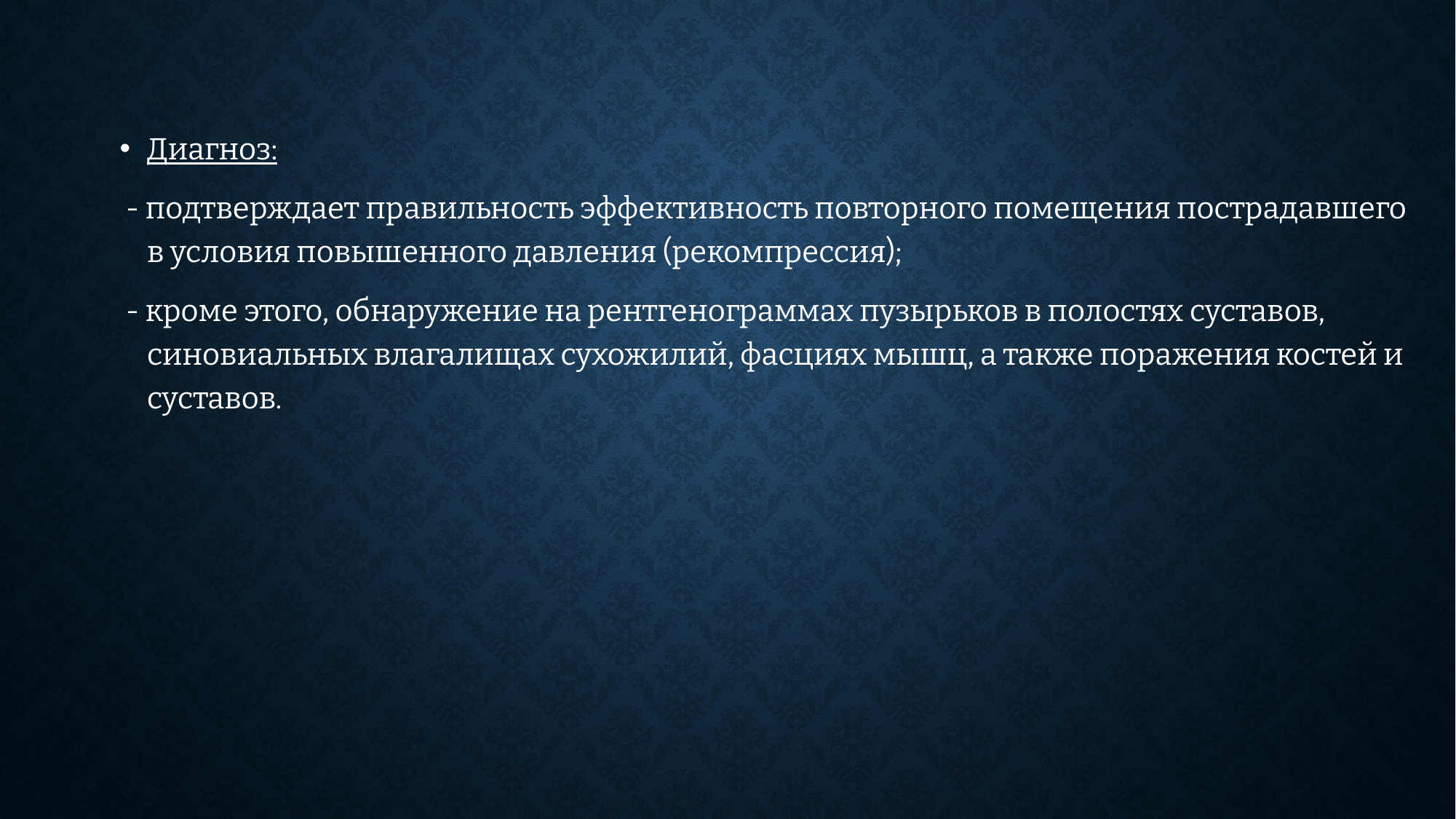

Диагноз:
 - подтверждает правильность эффективность повторного помещения пострадавшего в условия повышенного давления (рекомпрессия);
 - кроме этого, обнаружение на рентгенограммах пузырьков в полостях суставов, синовиальных влагалищах сухожилий, фасциях мышц, а также поражения костей и суставов.